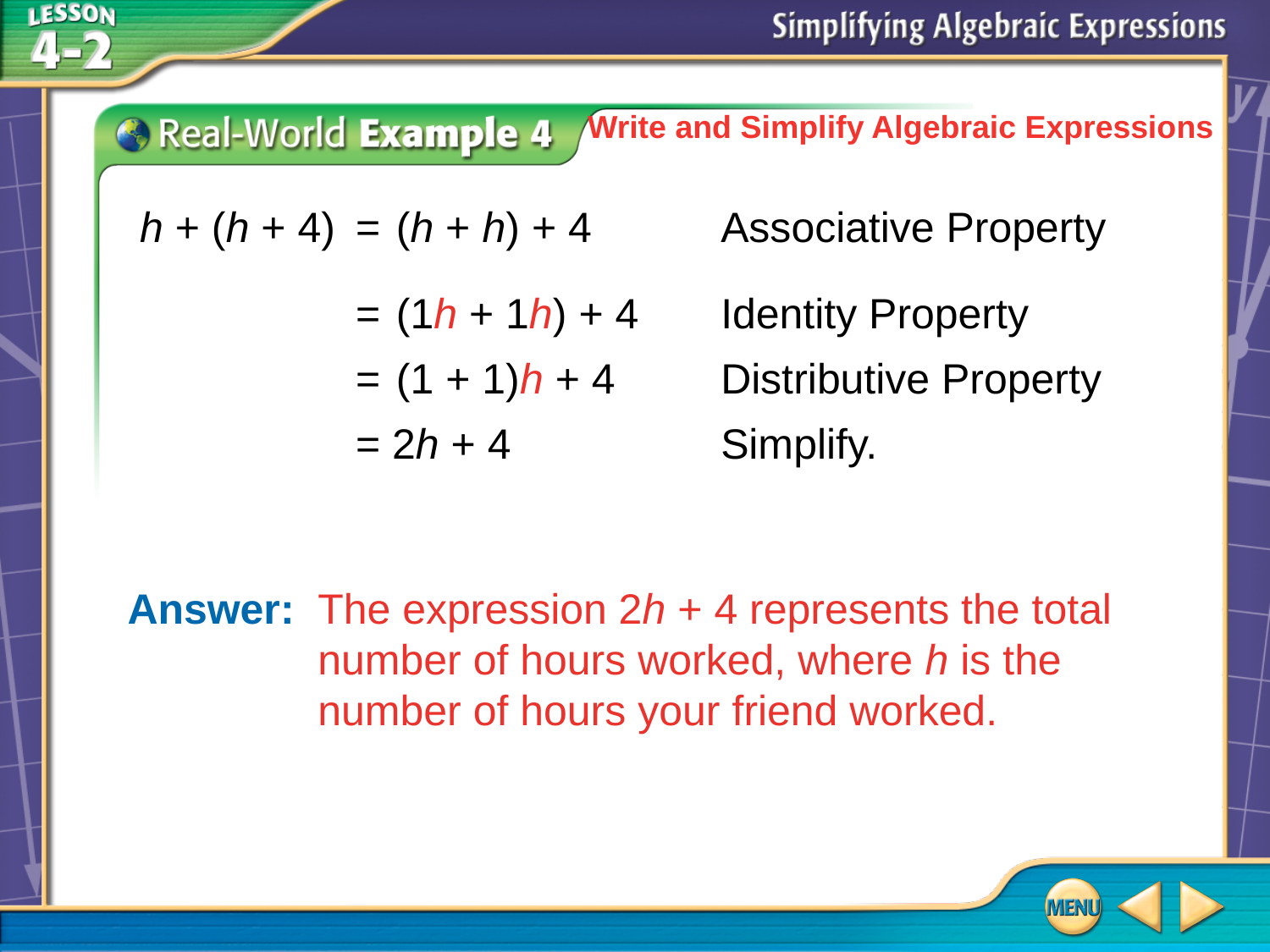

Write and Simplify Algebraic Expressions
 h + (h + 4) 	=	(h + h) + 4	Associative Property
	=	(1h + 1h) + 4	Identity Property
	=	(1 + 1)h + 4	Distributive Property
	= 2h + 4	Simplify.
Answer:	The expression 2h + 4 represents the total number of hours worked, where h is the number of hours your friend worked.
# Example 4